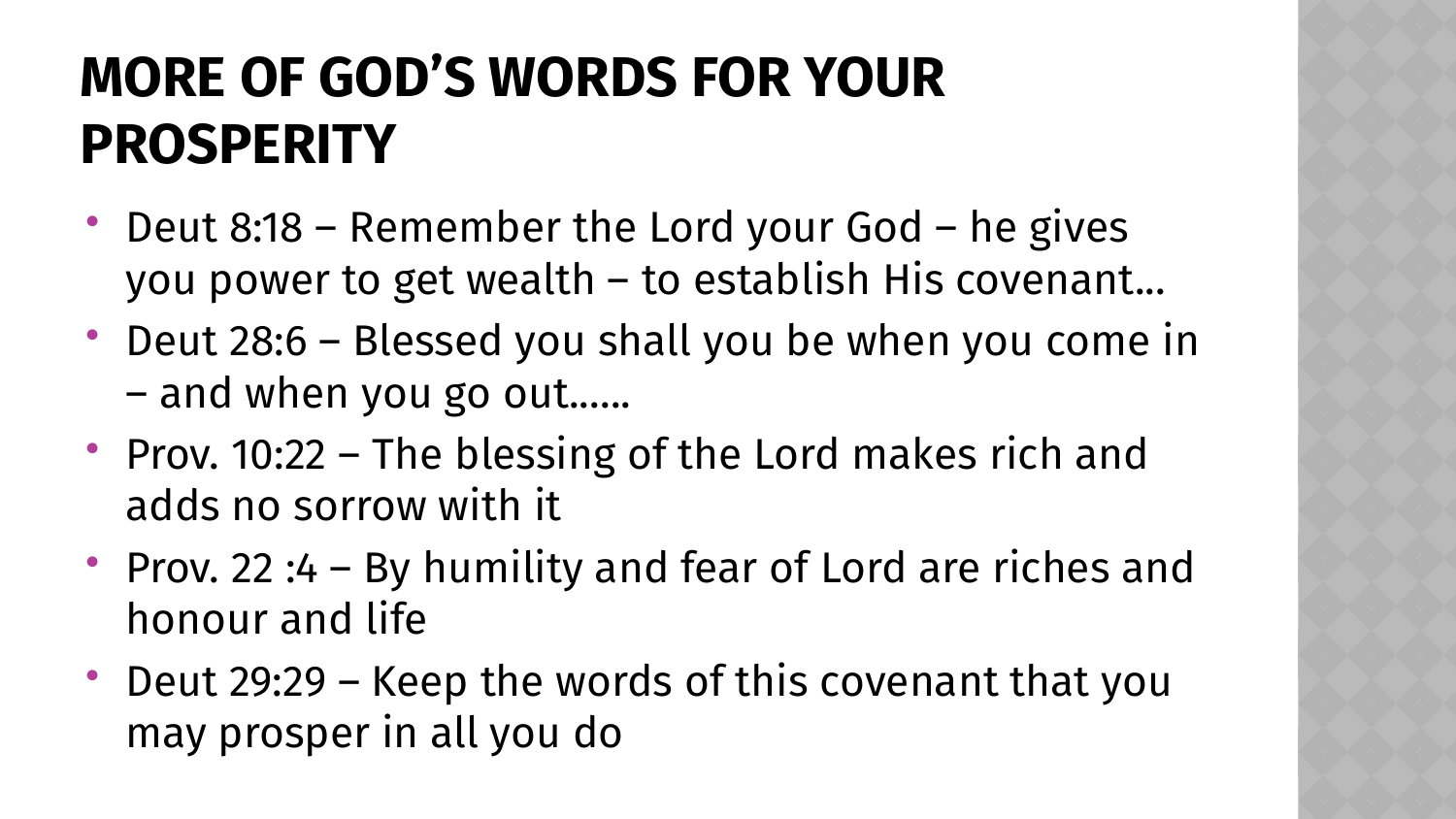

# More of God’s Words for Your Prosperity
Deut 8:18 – Remember the Lord your God – he gives you power to get wealth – to establish His covenant...
Deut 28:6 – Blessed you shall you be when you come in – and when you go out......
Prov. 10:22 – The blessing of the Lord makes rich and adds no sorrow with it
Prov. 22 :4 – By humility and fear of Lord are riches and honour and life
Deut 29:29 – Keep the words of this covenant that you may prosper in all you do